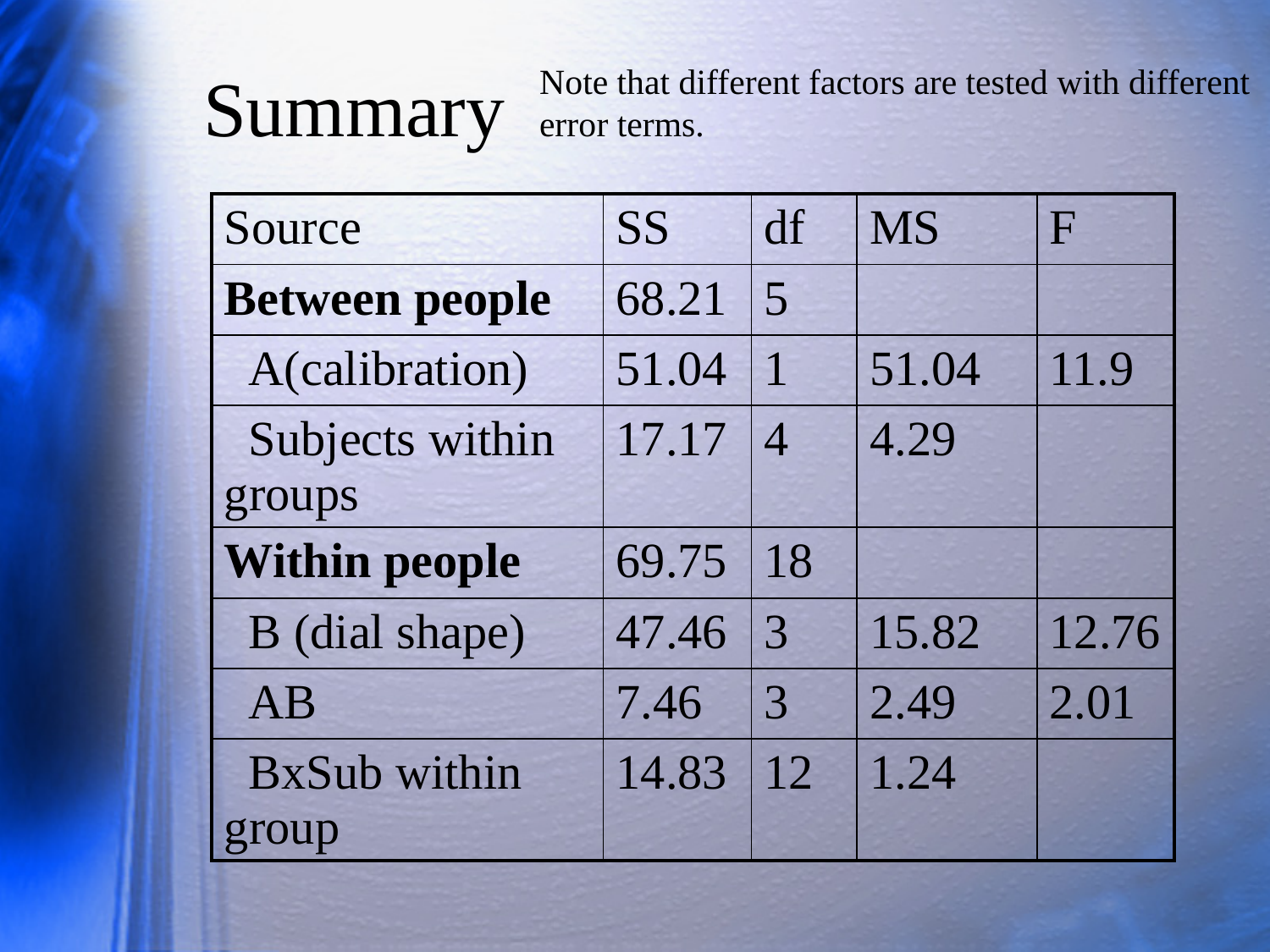

# Summary
Note that different factors are tested with different error terms.
| Source | SS | df | MS | F |
| --- | --- | --- | --- | --- |
| Between people | 68.21 | 5 |  |  |
| A(calibration) | 51.04 | 1 | 51.04 | 11.9 |
| Subjects within groups | 17.17 | 4 | 4.29 |  |
| Within people | 69.75 | 18 |  |  |
| B (dial shape) | 47.46 | 3 | 15.82 | 12.76 |
| AB | 7.46 | 3 | 2.49 | 2.01 |
| BxSub within group | 14.83 | 12 | 1.24 |  |